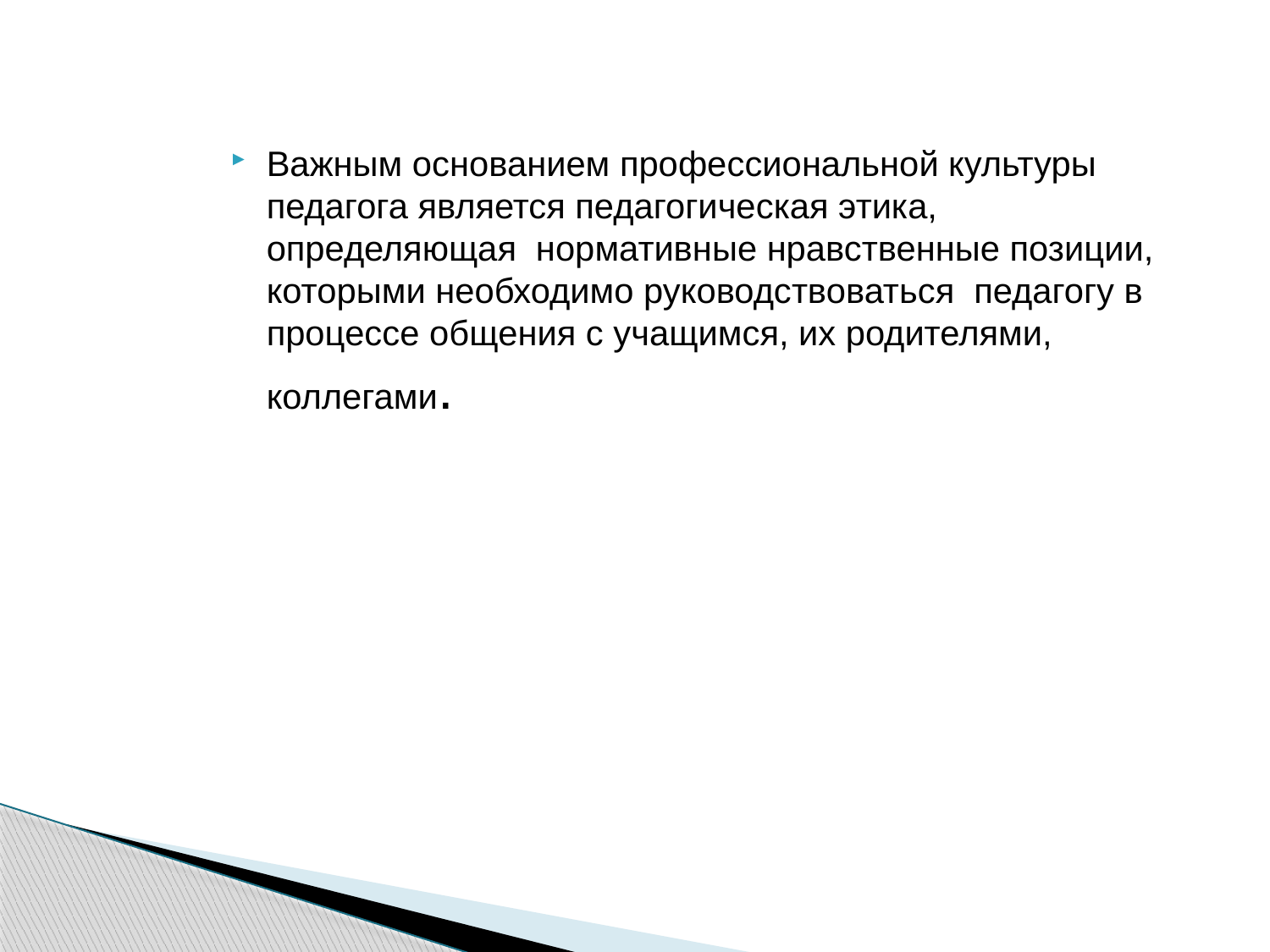

Важным основанием профессиональной культуры педагога является педагогическая этика, определяющая  нормативные нравственные позиции, которыми необходимо руководствоваться  педагогу в процессе общения с учащимся, их родителями, коллегами.